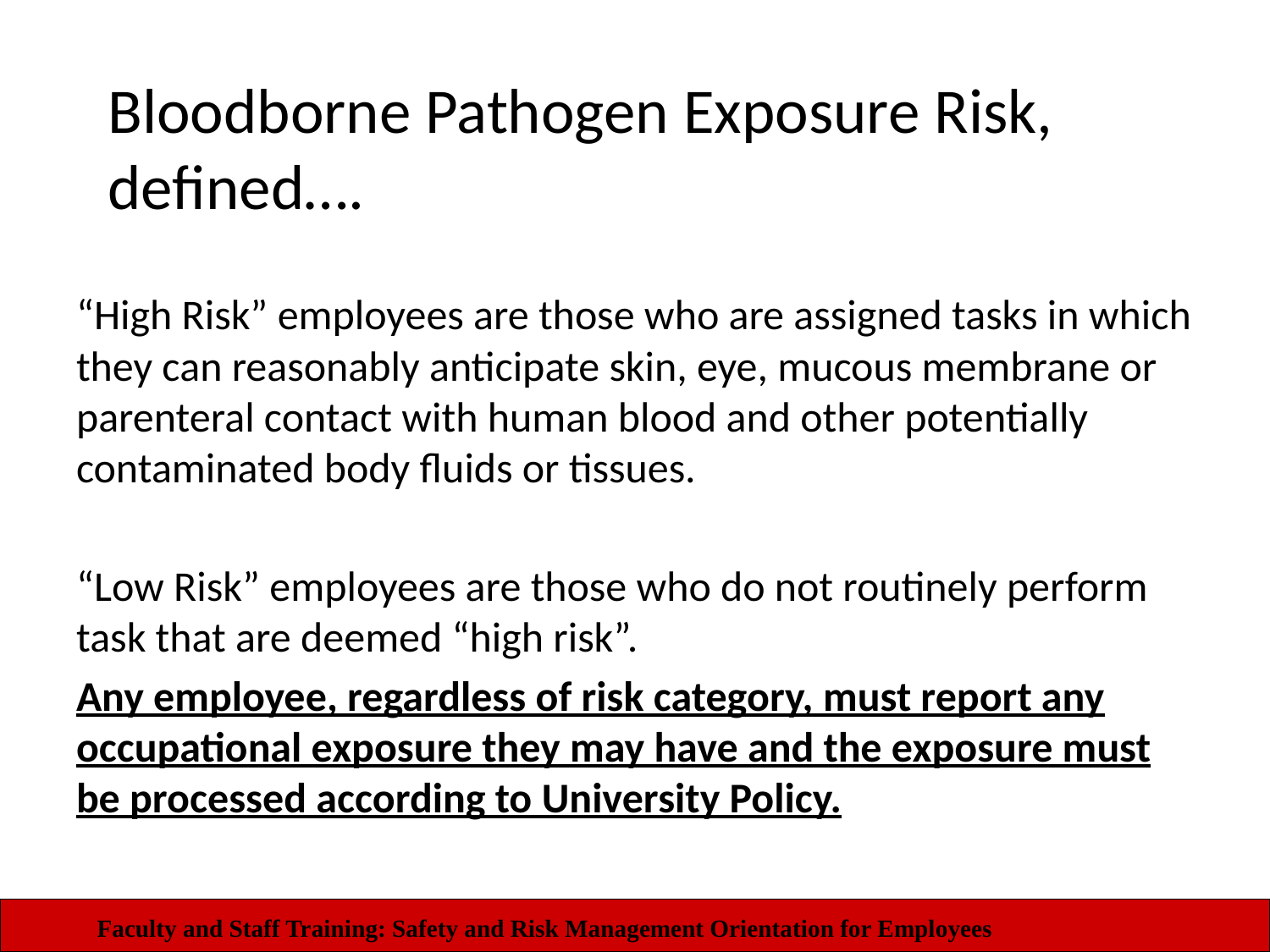

# Bloodborne Pathogen Exposure Risk, defined….

“High Risk” employees are those who are assigned tasks in which they can reasonably anticipate skin, eye, mucous membrane or parenteral contact with human blood and other potentially contaminated body fluids or tissues.

“Low Risk” employees are those who do not routinely perform task that are deemed “high risk”.
Any employee, regardless of risk category, must report any occupational exposure they may have and the exposure must be processed according to University Policy.